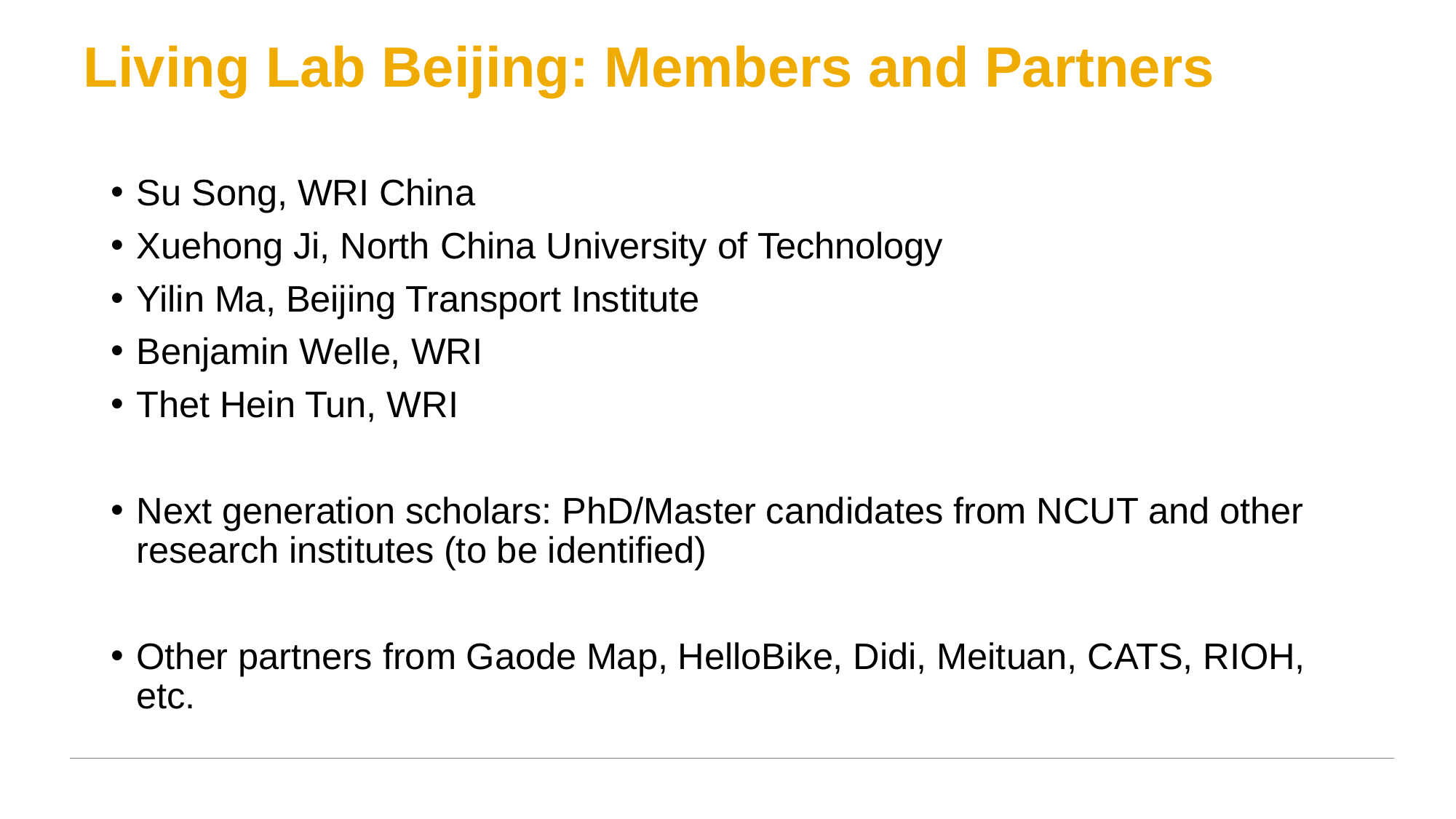

# Living Lab Beijing: Members and Partners
Su Song, WRI China
Xuehong Ji, North China University of Technology
Yilin Ma, Beijing Transport Institute
Benjamin Welle, WRI
Thet Hein Tun, WRI

Next generation scholars: PhD/Master candidates from NCUT and other research institutes (to be identified)

Other partners from Gaode Map, HelloBike, Didi, Meituan, CATS, RIOH, etc.